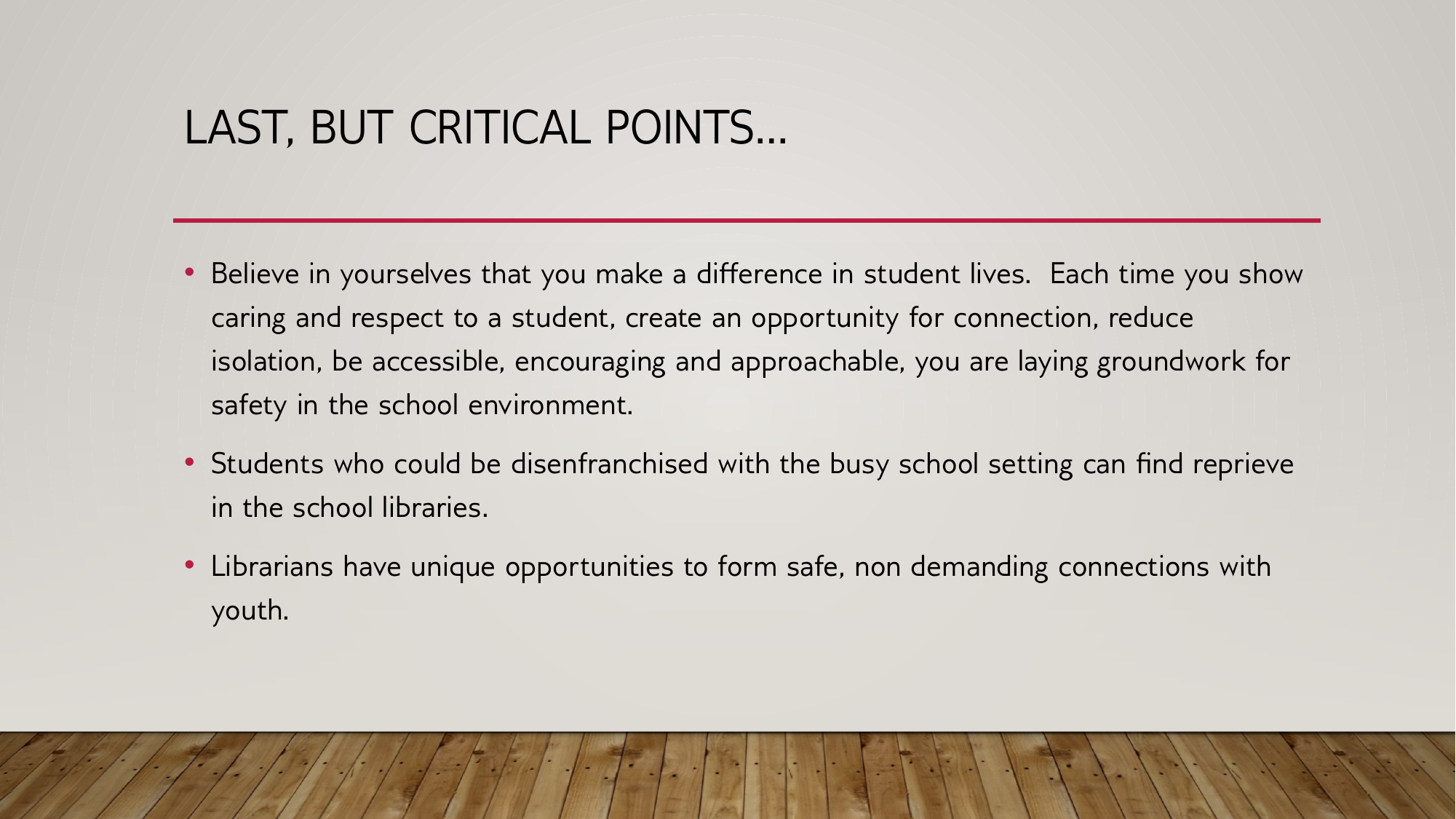

# Last, but critical points…
Believe in yourselves that you make a difference in student lives.  Each time you show caring and respect to a student, create an opportunity for connection, reduce isolation, be accessible, encouraging and approachable, you are laying groundwork for safety in the school environment.
Students who could be disenfranchised with the busy school setting can find reprieve in the school libraries.
Librarians have unique opportunities to form safe, non demanding connections with youth.